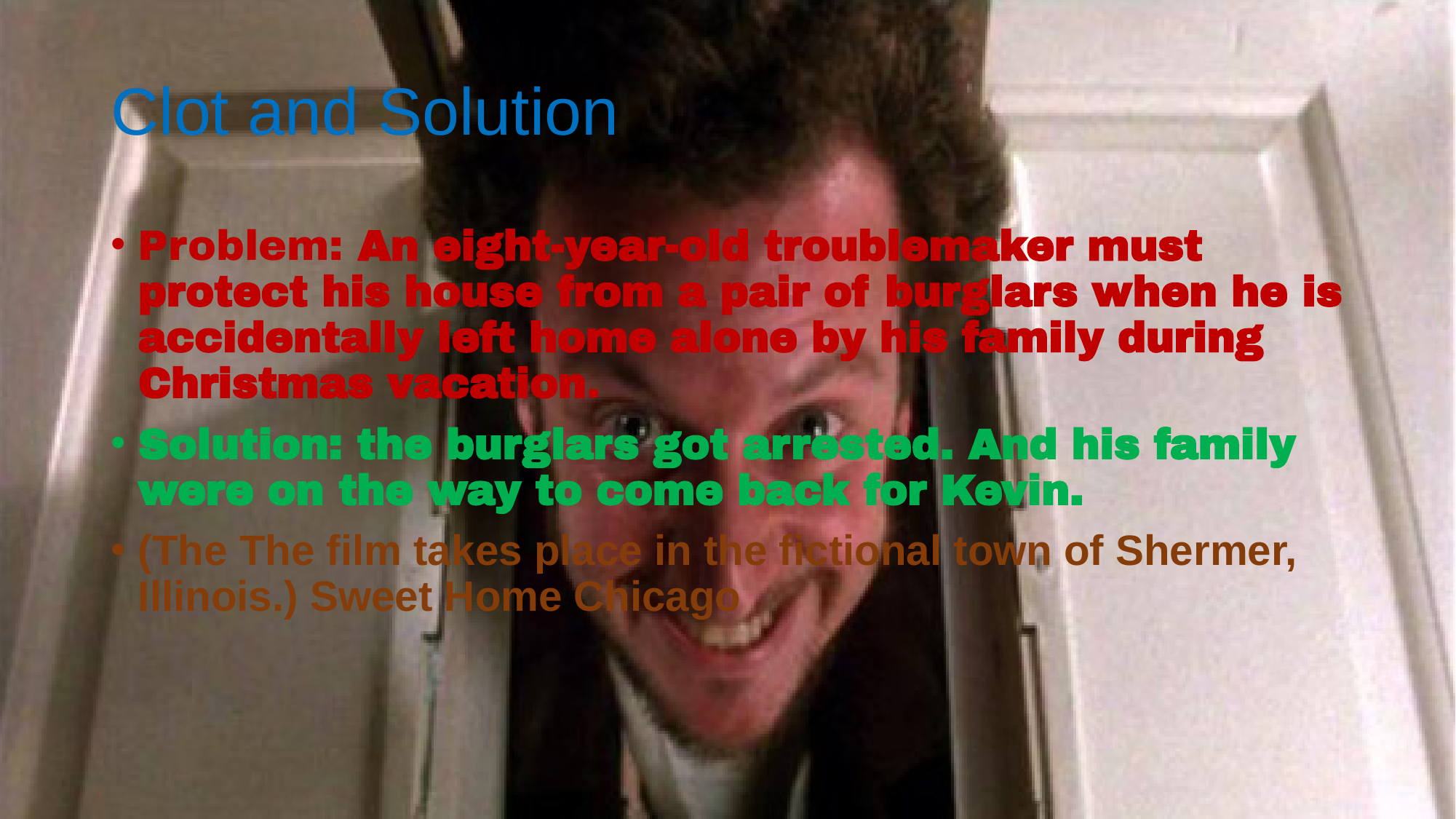

# Clot and Solution
Problem: An eight-year-old troublemaker must protect his house from a pair of burglars when he is accidentally left home alone by his family during Christmas vacation.
Solution: the burglars got arrested. And his family were on the way to come back for Kevin.
(The The film takes place in the fictional town of Shermer, Illinois.) Sweet Home Chicago